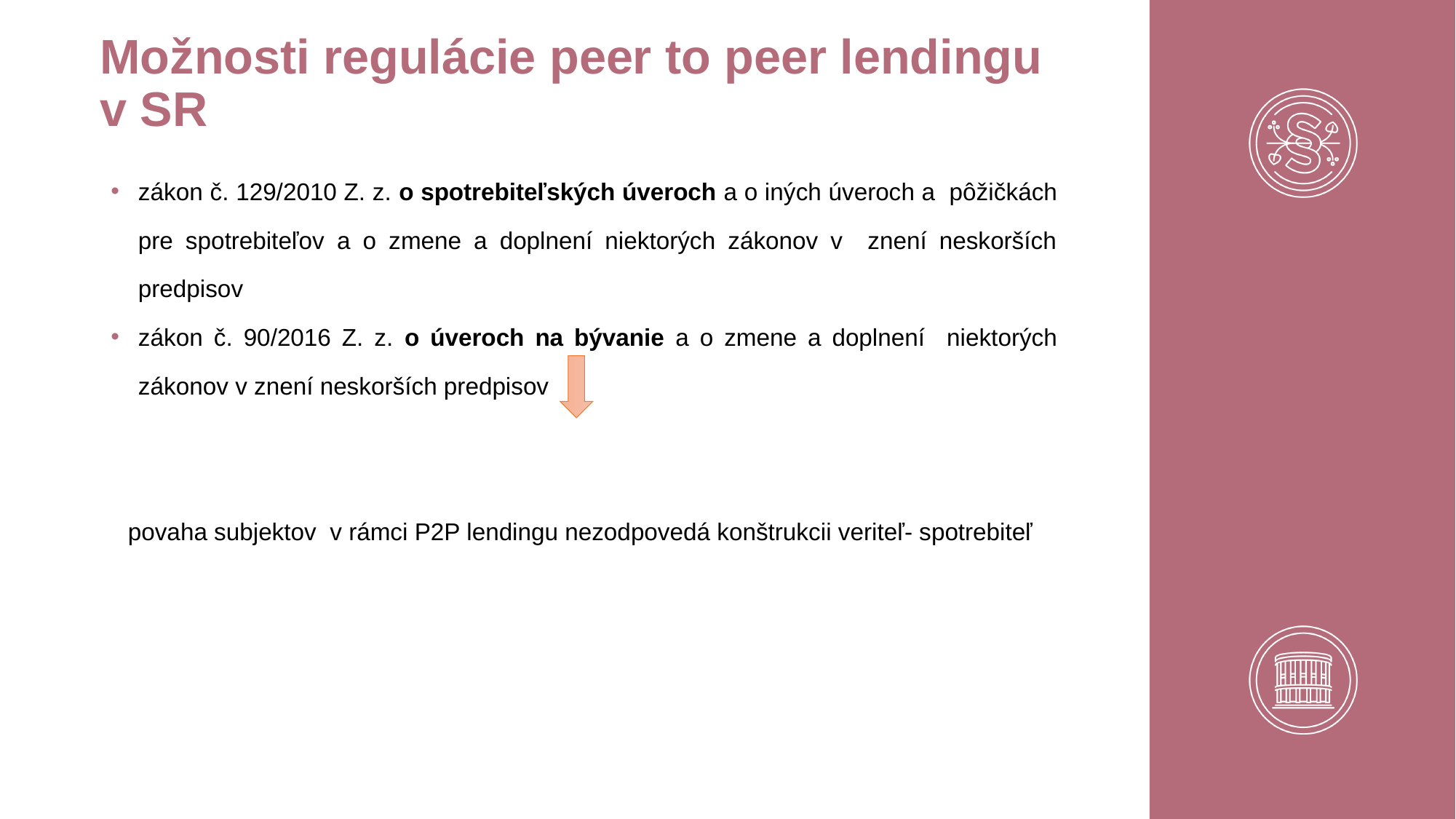

# Možnosti regulácie peer to peer lendingu v SR
zákon č. 129/2010 Z. z. o spotrebiteľských úveroch a o iných úveroch a  pôžičkách pre spotrebiteľov a o zmene a doplnení niektorých zákonov v  znení neskorších predpisov
zákon č. 90/2016 Z. z. o úveroch na bývanie a o zmene a doplnení  niektorých zákonov v znení neskorších predpisov

povaha subjektov  v rámci P2P lendingu nezodpovedá konštrukcii veriteľ- spotrebiteľ